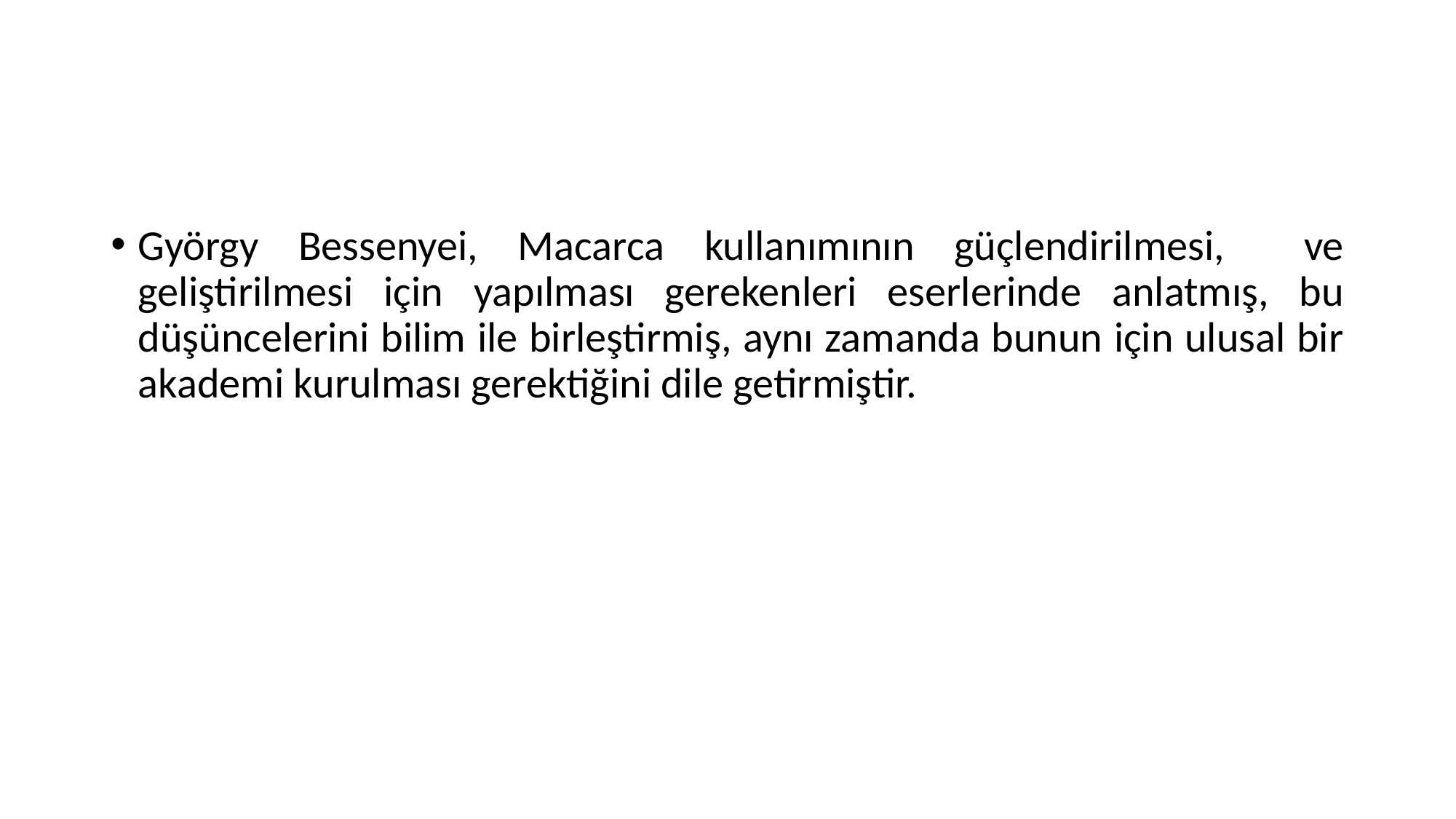

#
György Bessenyei, Macarca kullanımının güçlendirilmesi,  ve geliştirilmesi için yapılması gerekenleri eserlerinde anlatmış, bu düşüncelerini bilim ile birleştirmiş, aynı zamanda bunun için ulusal bir akademi kurulması gerektiğini dile getirmiştir.